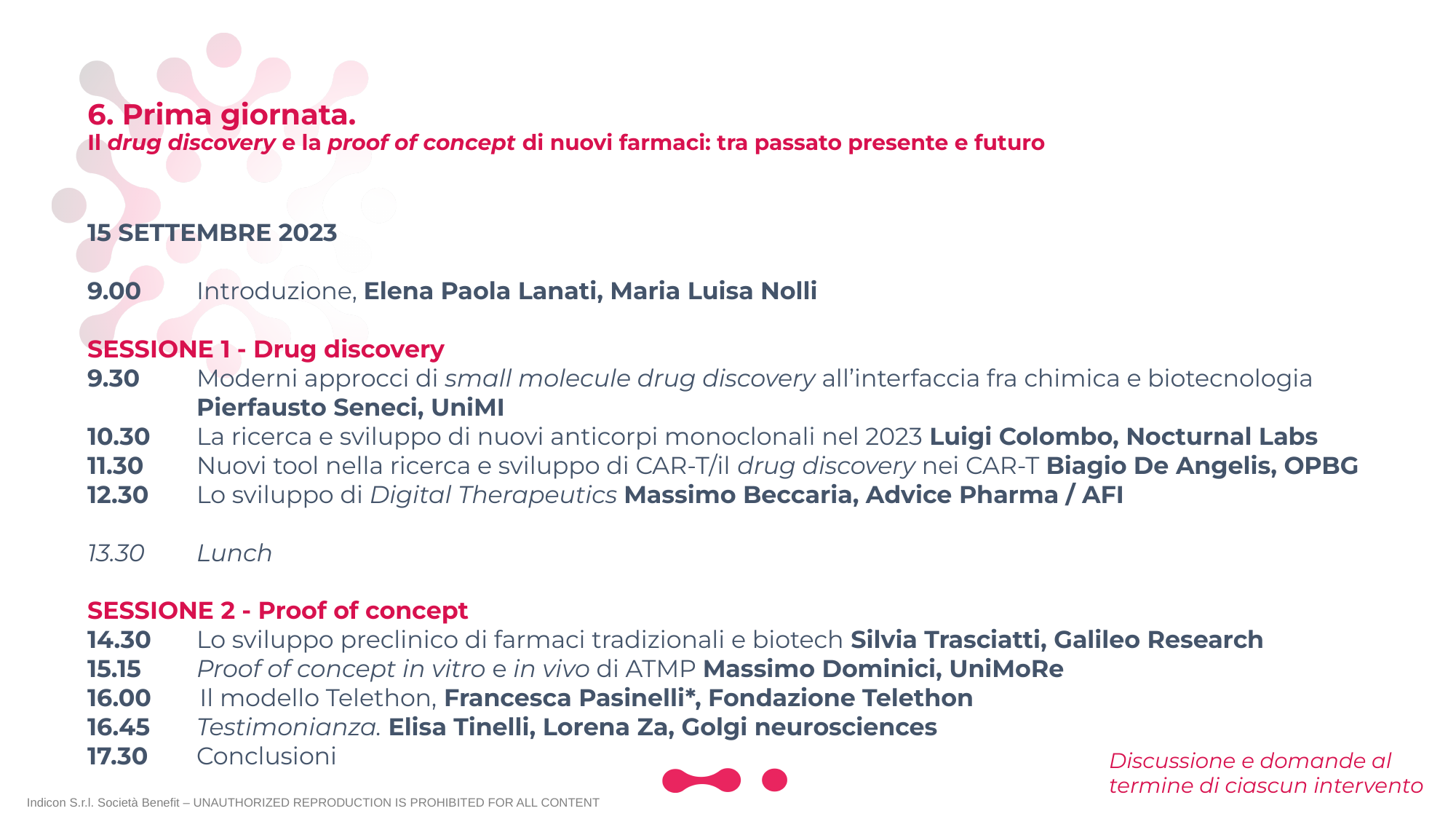

# 6. Prima giornata. Il drug discovery e la proof of concept di nuovi farmaci: tra passato presente e futuro
15 SETTEMBRE 2023

9.00	Introduzione, Elena Paola Lanati, Maria Luisa Nolli

SESSIONE 1 - Drug discovery
9.30	Moderni approcci di small molecule drug discovery all’interfaccia fra chimica e biotecnologia 	Pierfausto Seneci, UniMI
10.30	La ricerca e sviluppo di nuovi anticorpi monoclonali nel 2023 Luigi Colombo, Nocturnal Labs
11.30	Nuovi tool nella ricerca e sviluppo di CAR-T/il drug discovery nei CAR-T Biagio De Angelis, OPBG
12.30	Lo sviluppo di Digital Therapeutics Massimo Beccaria, Advice Pharma / AFI

13.30	Lunch

SESSIONE 2 - Proof of concept
14.30	Lo sviluppo preclinico di farmaci tradizionali e biotech Silvia Trasciatti, Galileo Research
15.15	Proof of concept in vitro e in vivo di ATMP Massimo Dominici, UniMoRe
16.00       Il modello Telethon, Francesca Pasinelli*, Fondazione Telethon
16.45	Testimonianza. Elisa Tinelli, Lorena Za, Golgi neurosciences
17.30	Conclusioni
Discussione e domande al termine di ciascun intervento
Indicon S.r.l. Società Benefit – UNAUTHORIZED REPRODUCTION IS PROHIBITED FOR ALL CONTENT